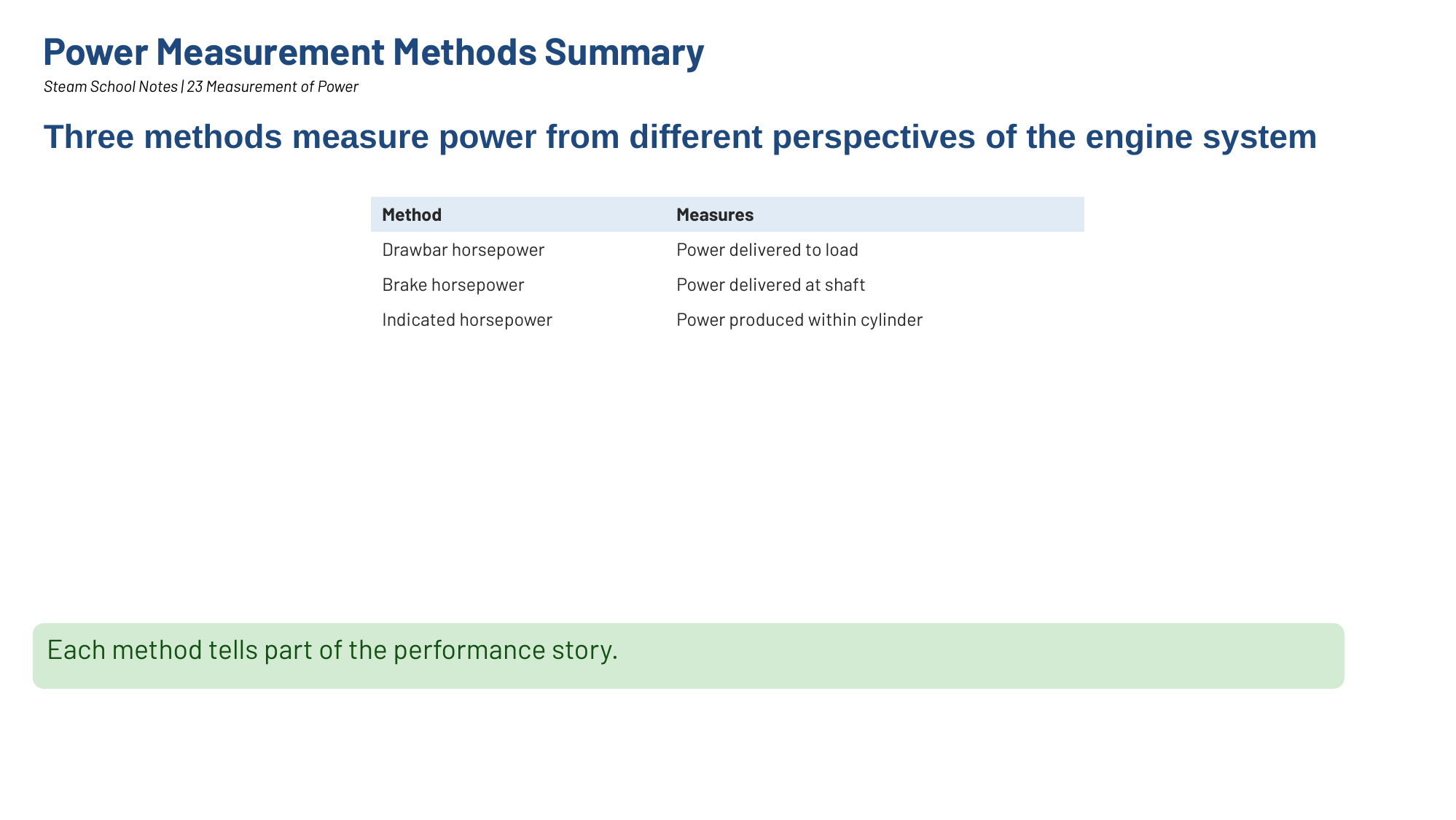

Power Measurement Methods Summary
Steam School Notes | 23 Measurement of Power
Three methods measure power from different perspectives of the engine system
| Method | Measures |
| --- | --- |
| Drawbar horsepower | Power delivered to load |
| Brake horsepower | Power delivered at shaft |
| Indicated horsepower | Power produced within cylinder |
Each method tells part of the performance story.